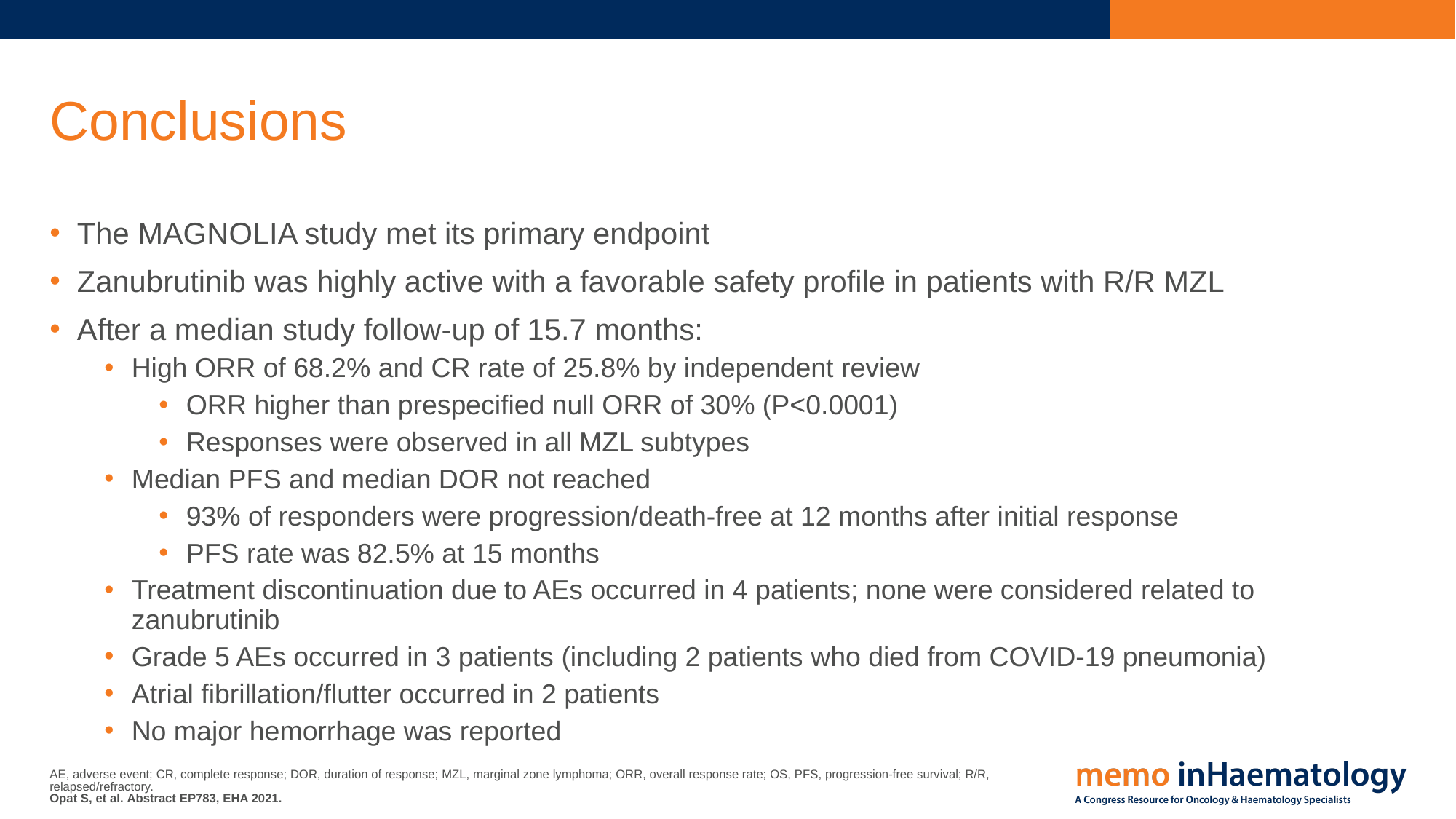

# Conclusions
The MAGNOLIA study met its primary endpoint
Zanubrutinib was highly active with a favorable safety profile in patients with R/R MZL
After a median study follow-up of 15.7 months:
High ORR of 68.2% and CR rate of 25.8% by independent review
ORR higher than prespecified null ORR of 30% (P<0.0001)
Responses were observed in all MZL subtypes
Median PFS and median DOR not reached
93% of responders were progression/death-free at 12 months after initial response
PFS rate was 82.5% at 15 months
Treatment discontinuation due to AEs occurred in 4 patients; none were considered related to zanubrutinib
Grade 5 AEs occurred in 3 patients (including 2 patients who died from COVID-19 pneumonia)
Atrial fibrillation/flutter occurred in 2 patients
No major hemorrhage was reported

AE, adverse event; CR, complete response; DOR, duration of response; MZL, marginal zone lymphoma; ORR, overall response rate; OS, PFS, progression-free survival; R/R, relapsed/refractory.
Opat S, et al. Abstract EP783, EHA 2021.